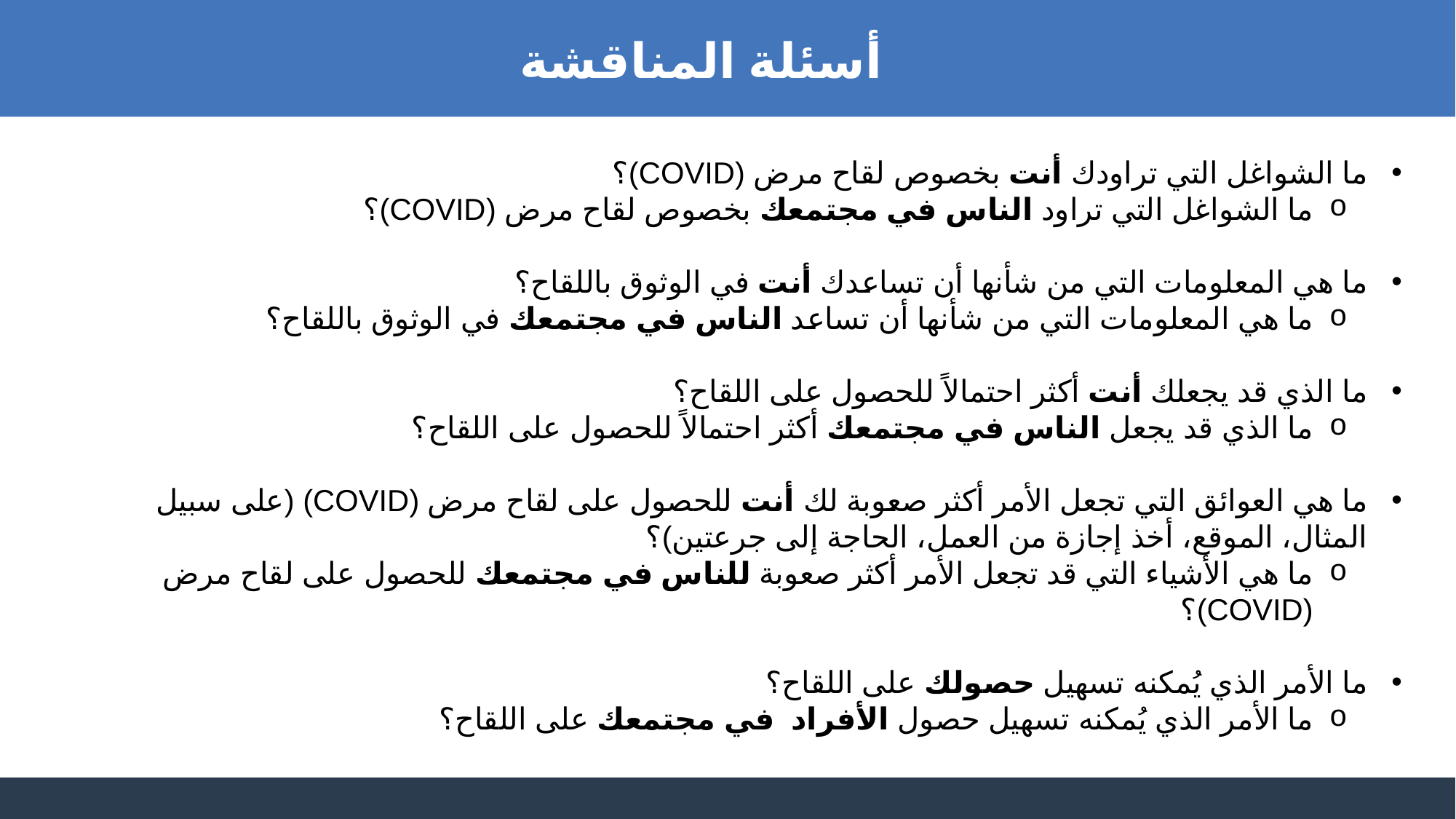

أسئلة المناقشة
ما الشواغل التي تراودك أنت بخصوص لقاح مرض (COVID)؟
ما الشواغل التي تراود الناس في مجتمعك بخصوص لقاح مرض (COVID)؟

ما هي المعلومات التي من شأنها أن تساعدك أنت في الوثوق باللقاح؟
ما هي المعلومات التي من شأنها أن تساعد الناس في مجتمعك في الوثوق باللقاح؟

ما الذي قد يجعلك أنت أكثر احتمالاً للحصول على اللقاح؟
ما الذي قد يجعل الناس في مجتمعك أكثر احتمالاً للحصول على اللقاح؟

ما هي العوائق التي تجعل الأمر أكثر صعوبة لك أنت للحصول على لقاح مرض (COVID) (على سبيل المثال، الموقع، أخذ إجازة من العمل، الحاجة إلى جرعتين)؟
ما هي الأشياء التي قد تجعل الأمر أكثر صعوبة للناس في مجتمعك للحصول على لقاح مرض (COVID)؟

ما الأمر الذي يُمكنه تسهيل حصولك على اللقاح؟
ما الأمر الذي يُمكنه تسهيل حصول الأفراد  في مجتمعك على اللقاح؟